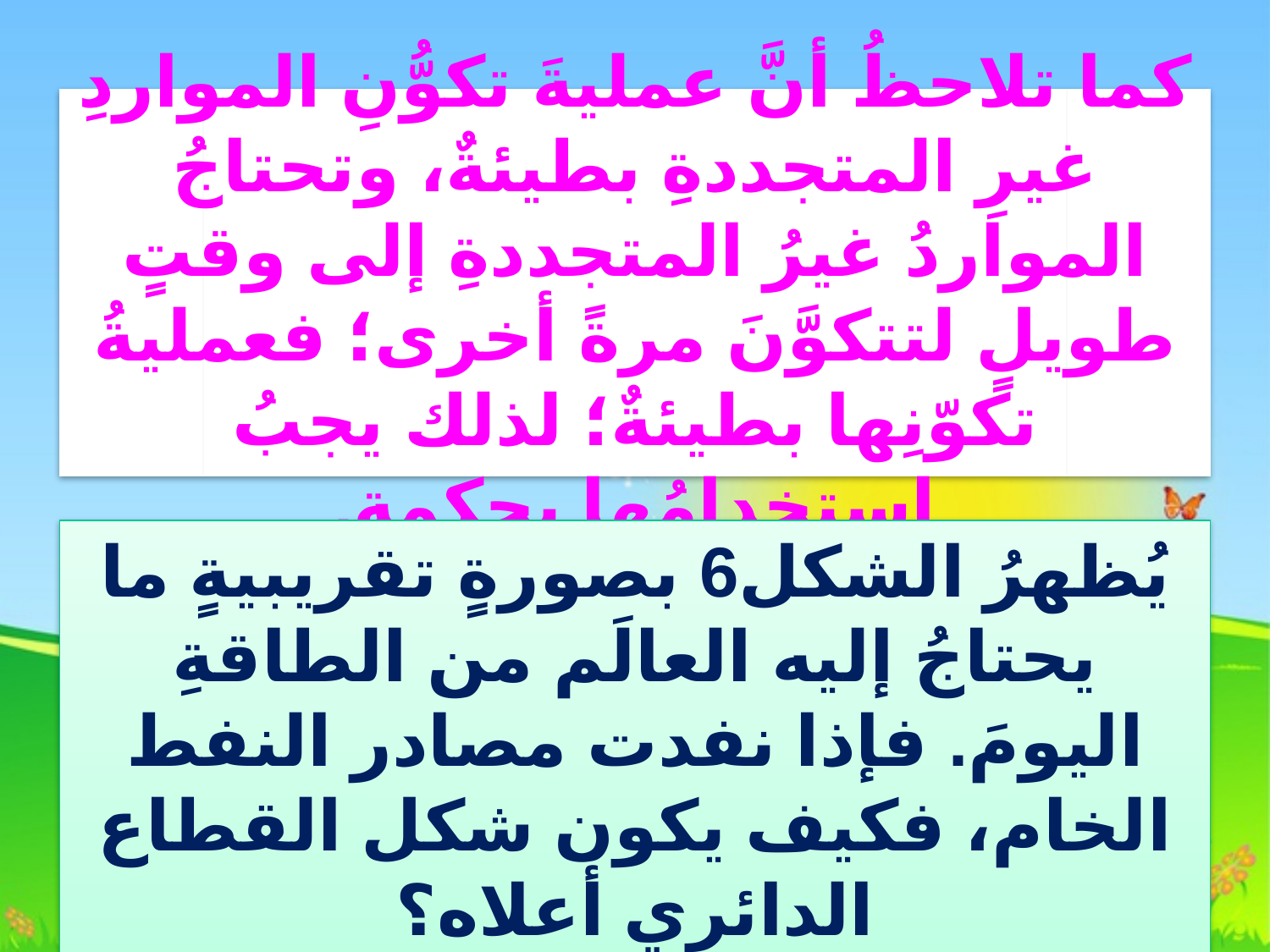

كما تلاحظُ أنَّ عمليةَ تكوُّنِ المواردِ غيرِ المتجددةِ بطيئةٌ، وتحتاجُ المواردُ غيرُ المتجددةِ إلى وقتٍ طويلٍ لتتكوَّنَ مرةً أخرى؛ فعمليةُ تكوّنِها بطيئةٌ؛ لذلك يجبُ استخدامُها بحكمةٍ.
يُظهرُ الشكل6 بصورةٍ تقريبيةٍ ما يحتاجُ إليه العالَم من الطاقةِ اليومَ. فإذا نفدت مصادر النفط الخام، فكيف يكون شكل القطاع الدائري أعلاه؟